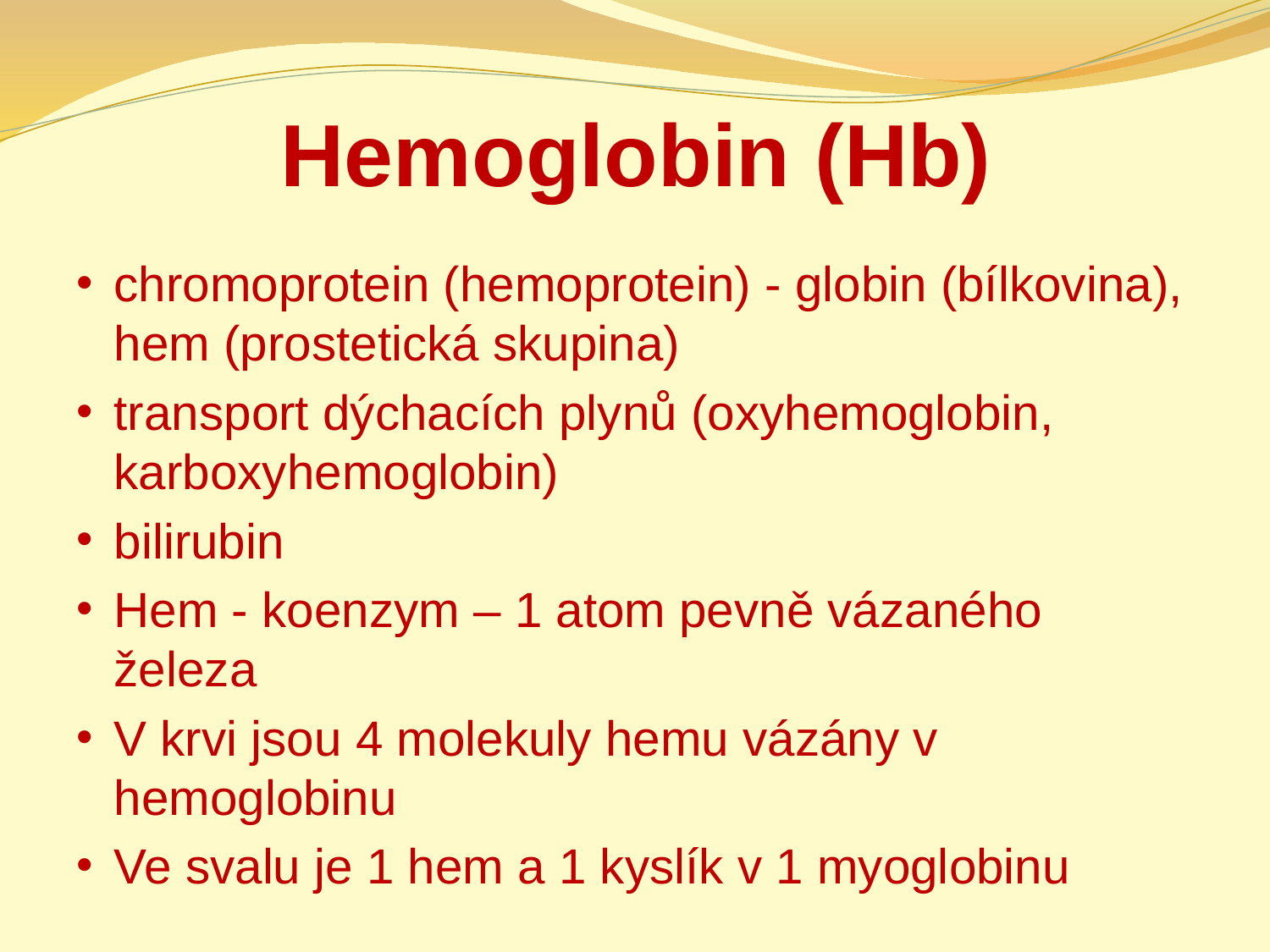

# Hemoglobin (Hb)
chromoprotein (hemoprotein) - globin (bílkovina), hem (prostetická skupina)
transport dýchacích plynů (oxyhemoglobin, karboxyhemoglobin)
bilirubin
Hem - koenzym – 1 atom pevně vázaného železa
V krvi jsou 4 molekuly hemu vázány v hemoglobinu
Ve svalu je 1 hem a 1 kyslík v 1 myoglobinu